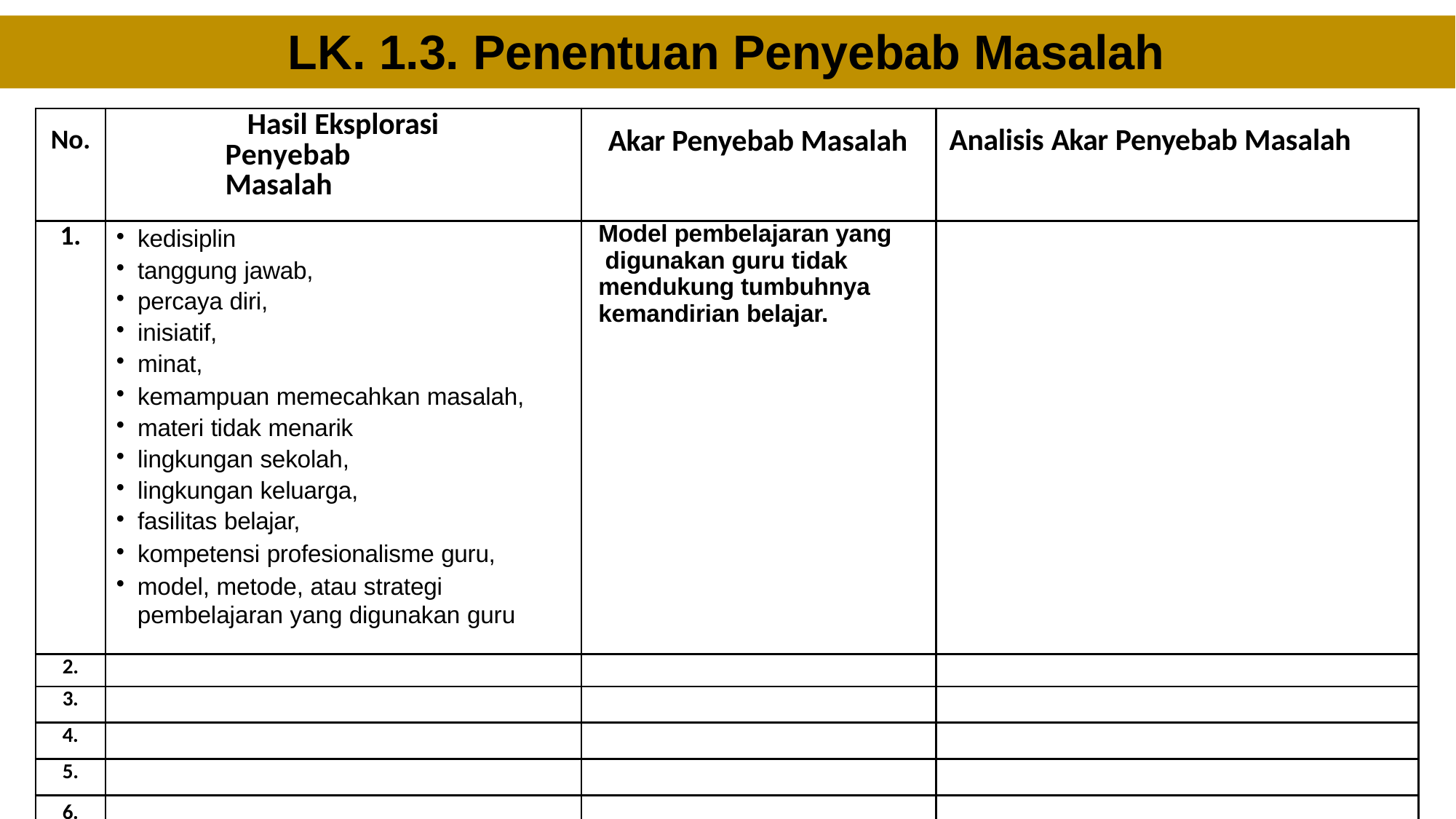

# LK. 1.3. Penentuan Penyebab Masalah
| No. | Hasil Eksplorasi Penyebab Masalah | Akar Penyebab Masalah | Analisis Akar Penyebab Masalah |
| --- | --- | --- | --- |
| 1. | kedisiplin tanggung jawab, percaya diri, inisiatif, minat, kemampuan memecahkan masalah, materi tidak menarik lingkungan sekolah, lingkungan keluarga, fasilitas belajar, kompetensi profesionalisme guru, model, metode, atau strategi pembelajaran yang digunakan guru | Model pembelajaran yang digunakan guru tidak mendukung tumbuhnya kemandirian belajar. |  |
| 2. |  |  |  |
| 3. |  |  |  |
| 4. |  |  |  |
| 5. |  |  |  |
| 6. |  |  |  |